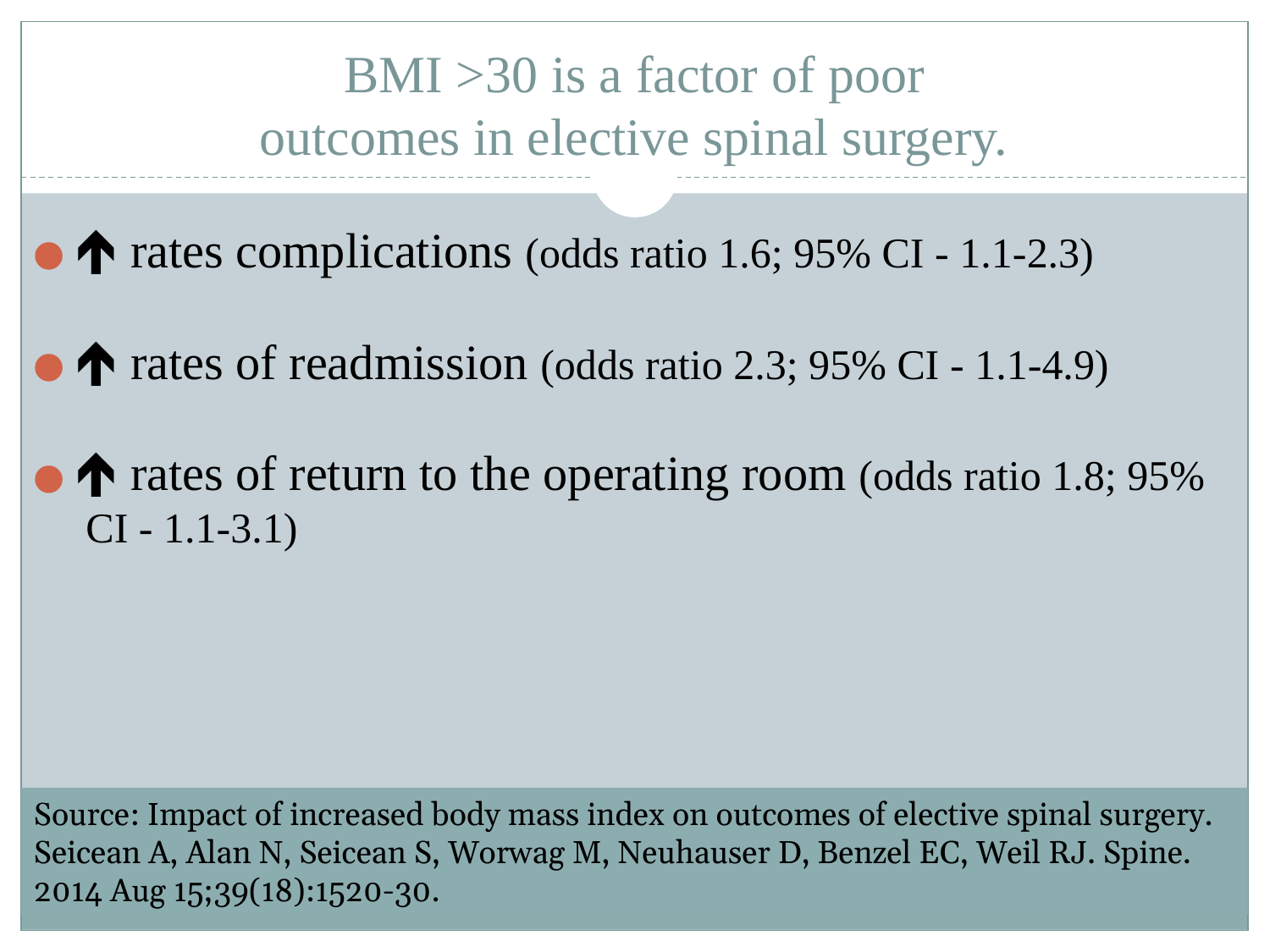

# BMI >30 is a factor of poor outcomes in elective spinal surgery.
🡹 rates complications (odds ratio 1.6; 95% CI - 1.1-2.3)
🡹 rates of readmission (odds ratio 2.3; 95% CI - 1.1-4.9)
🡹 rates of return to the operating room (odds ratio 1.8; 95%    CI - 1.1-3.1)

Source: Impact of increased body mass index on outcomes of elective spinal surgery. Seicean A, Alan N, Seicean S, Worwag M, Neuhauser D, Benzel EC, Weil RJ. Spine. 2014 Aug 15;39(18):1520-30.